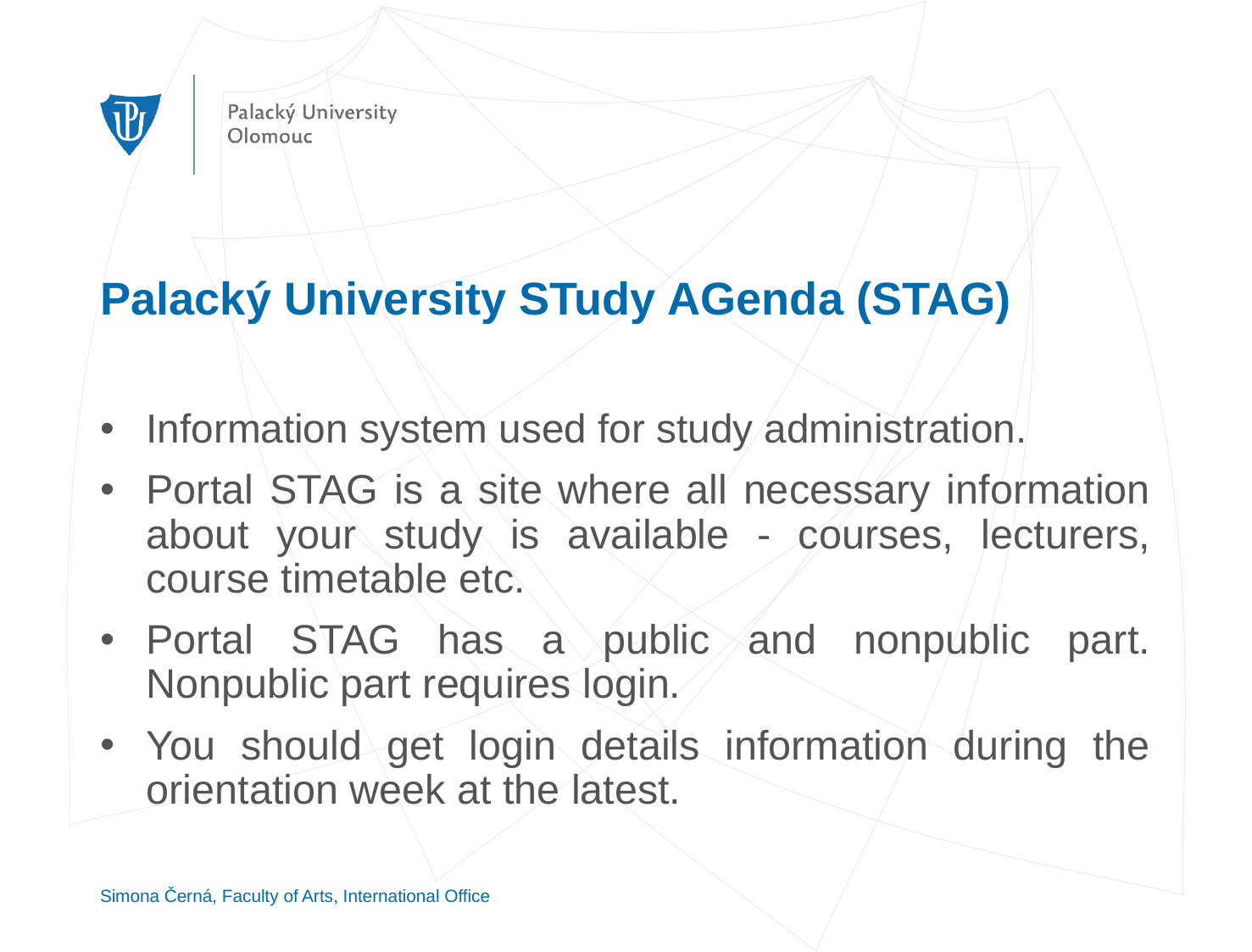

# Palacký University STudy AGenda (STAG)
Information system used for study administration.
Portal STAG is a site where all necessary information about your study is available - courses, lecturers, course timetable etc.
Portal STAG has a public and nonpublic part. Nonpublic part requires login.
You should get login details information during the orientation week at the latest.

Simona Černá, Faculty of Arts, International Office